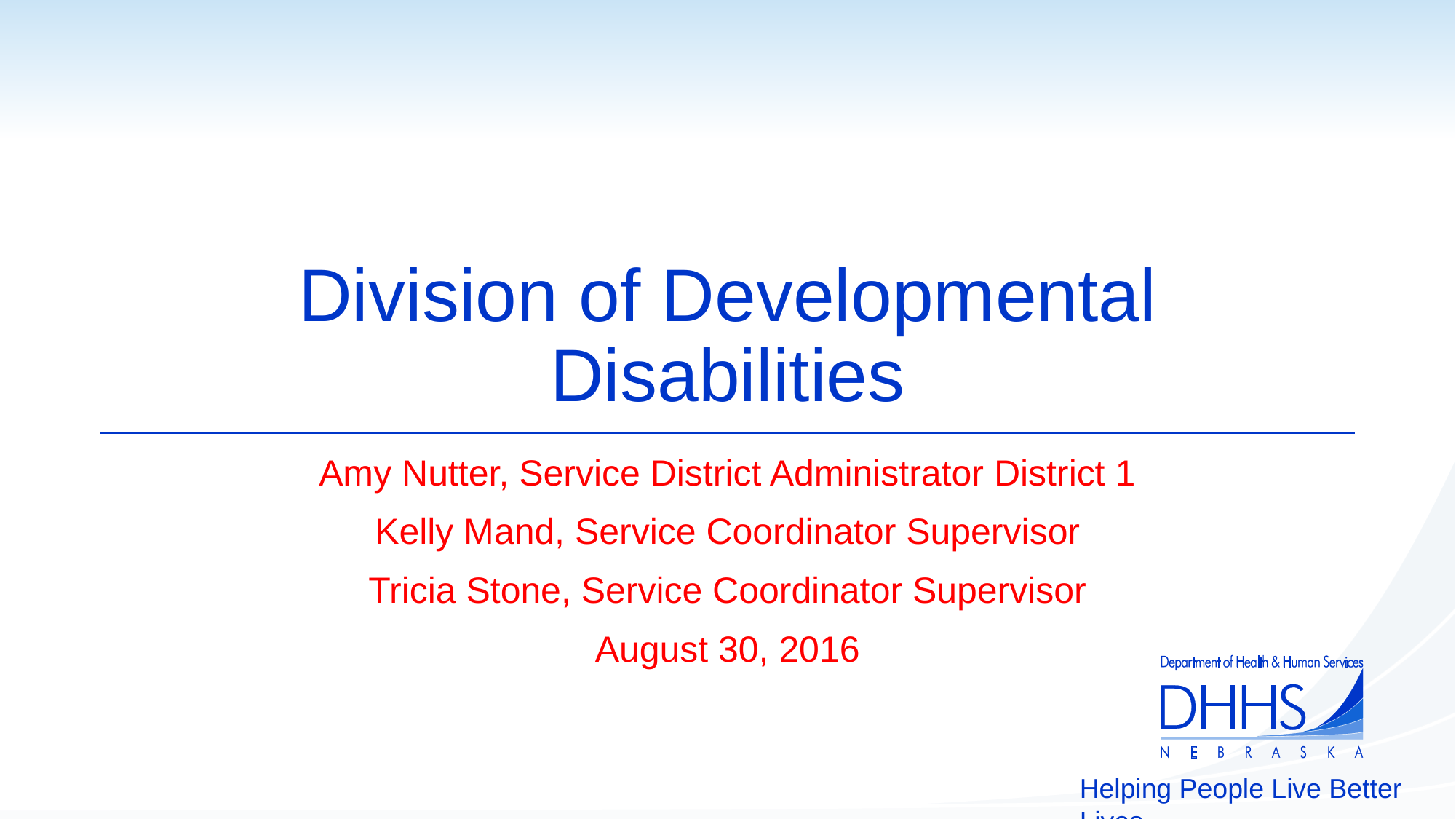

# Division of Developmental Disabilities
Amy Nutter, Service District Administrator District 1
Kelly Mand, Service Coordinator Supervisor
Tricia Stone, Service Coordinator Supervisor
August 30, 2016
Helping People Live Better Lives